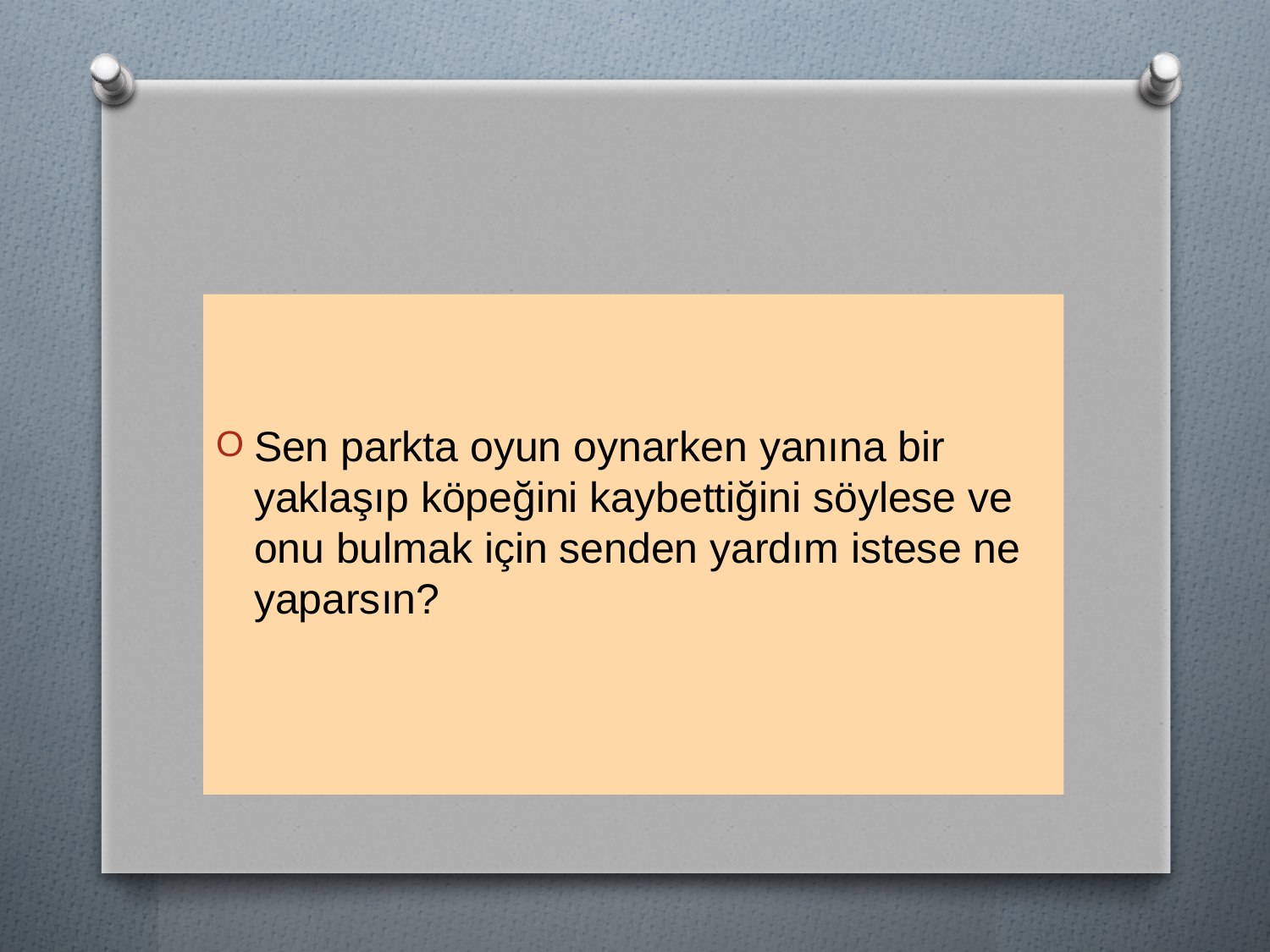

#

Sen parkta oyun oynarken yanına bir yaklaşıp köpeğini kaybettiğini söylese ve onu bulmak için senden yardım istese ne yaparsın?